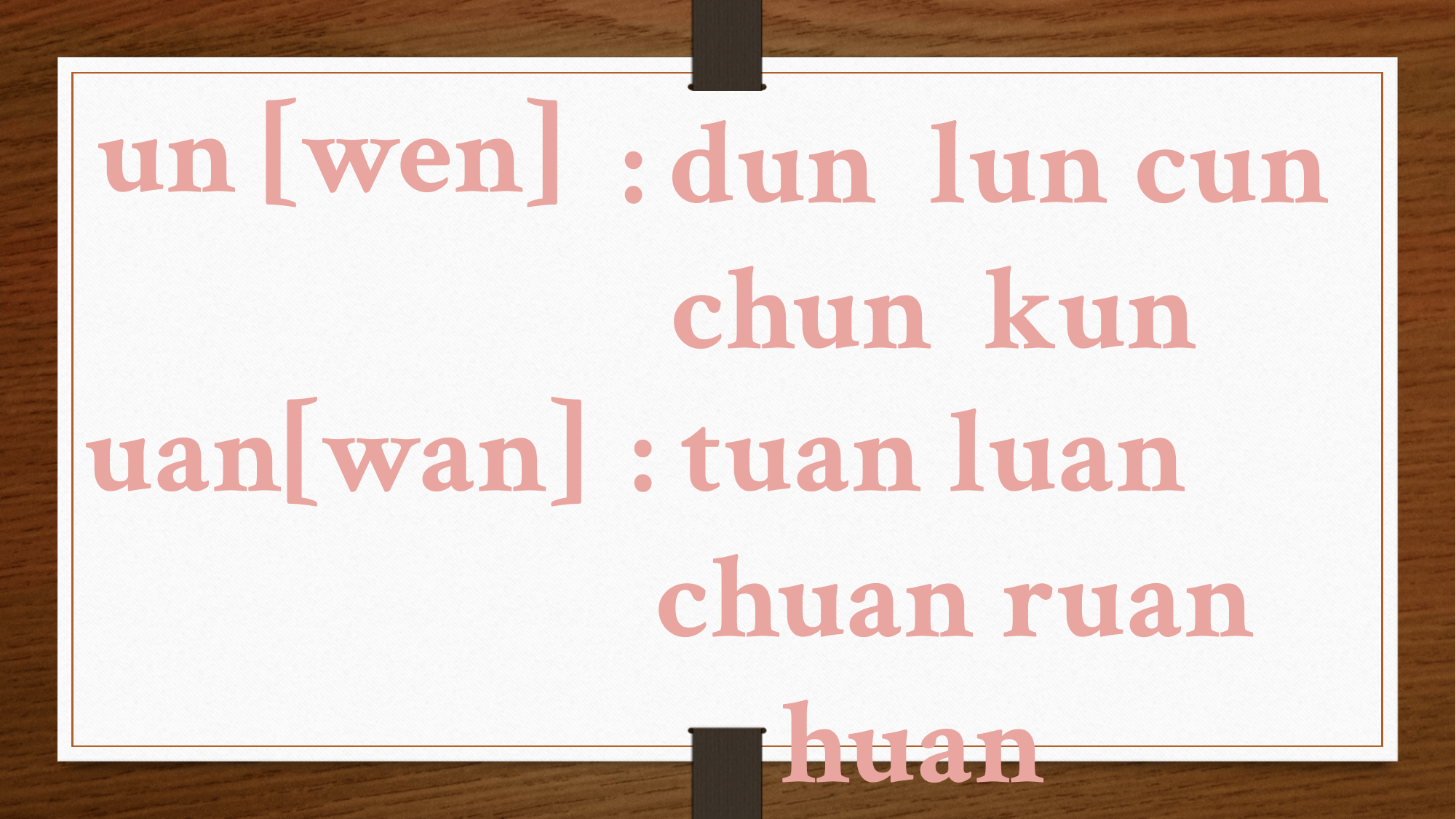

un [wen]

: dun  lun cun
  chun  kun
uan[wan]
: tuan luan
 chuan ruan
      huan